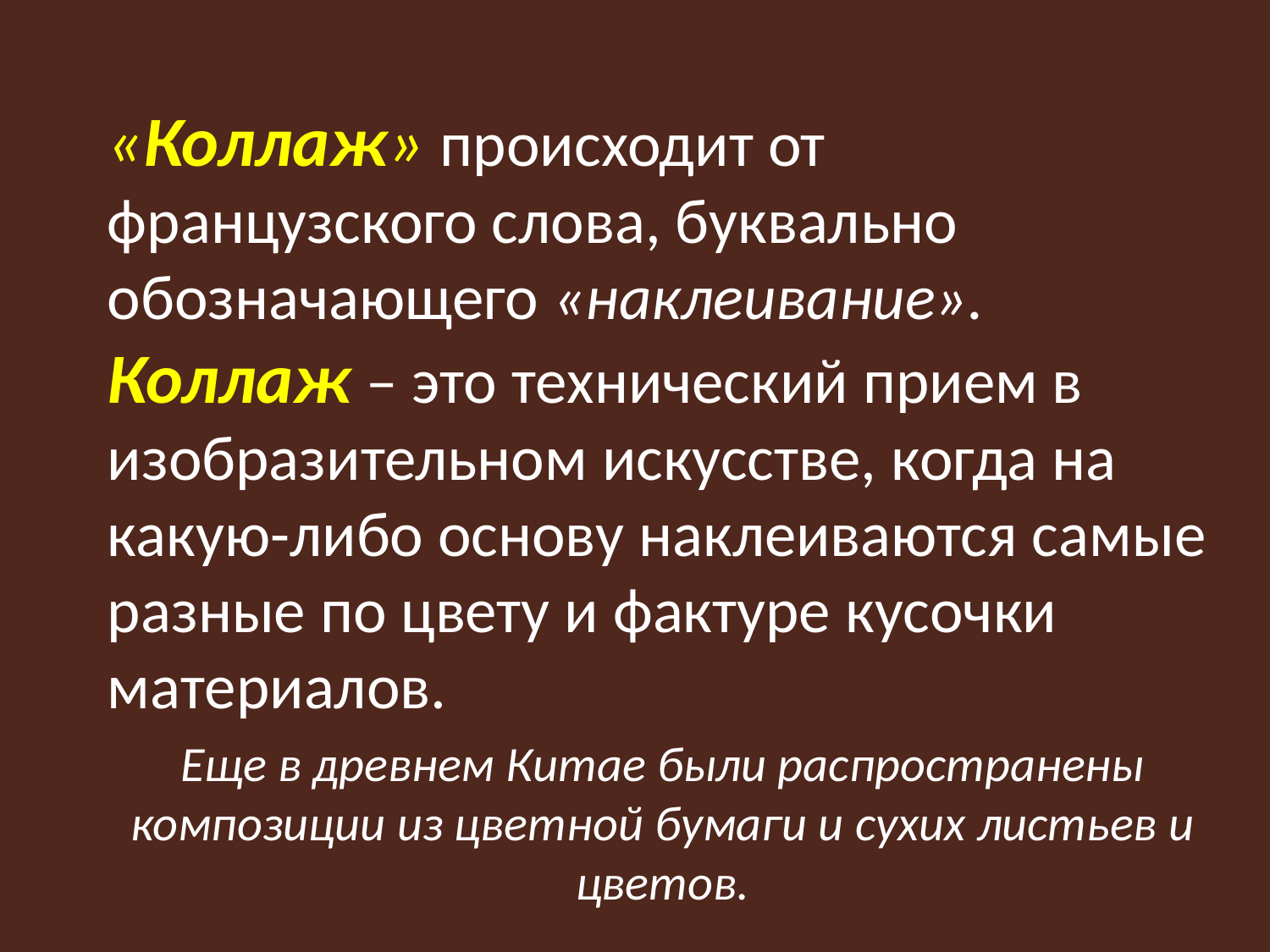

«Коллаж» происходит от французского слова, буквально обозначающего «наклеивание».
Коллаж – это технический прием в изобразительном искусстве, когда на какую-либо основу наклеиваются самые разные по цвету и фактуре кусочки материалов.

Еще в древнем Китае были распространены композиции из цветной бумаги и сухих листьев и цветов.